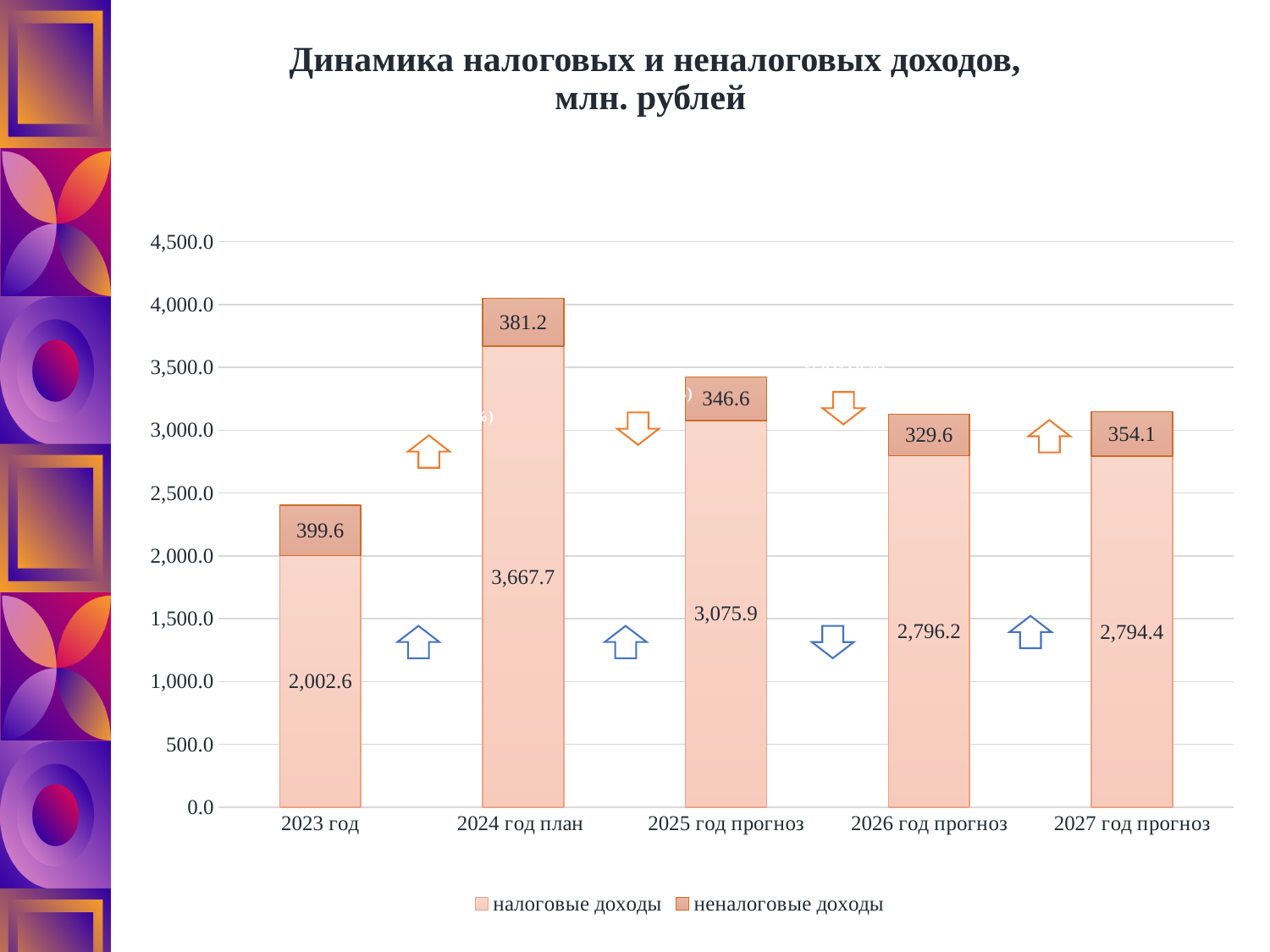

# Динамика налоговых и неналоговых доходов, млн. рублей

### Chart

| Category | налоговые доходы | неналоговые доходы |
|---|---|---|
| 2023 год | 2002.6 | 399.6 |
| 2024 год план  | 3667.7 | 381.2 |
| 2025 год прогноз | 3075.9 | 346.6 |
| 2026 год прогноз | 2796.2 | 329.6 |
| 2027 год прогноз | 2794.4 | 354.1 |